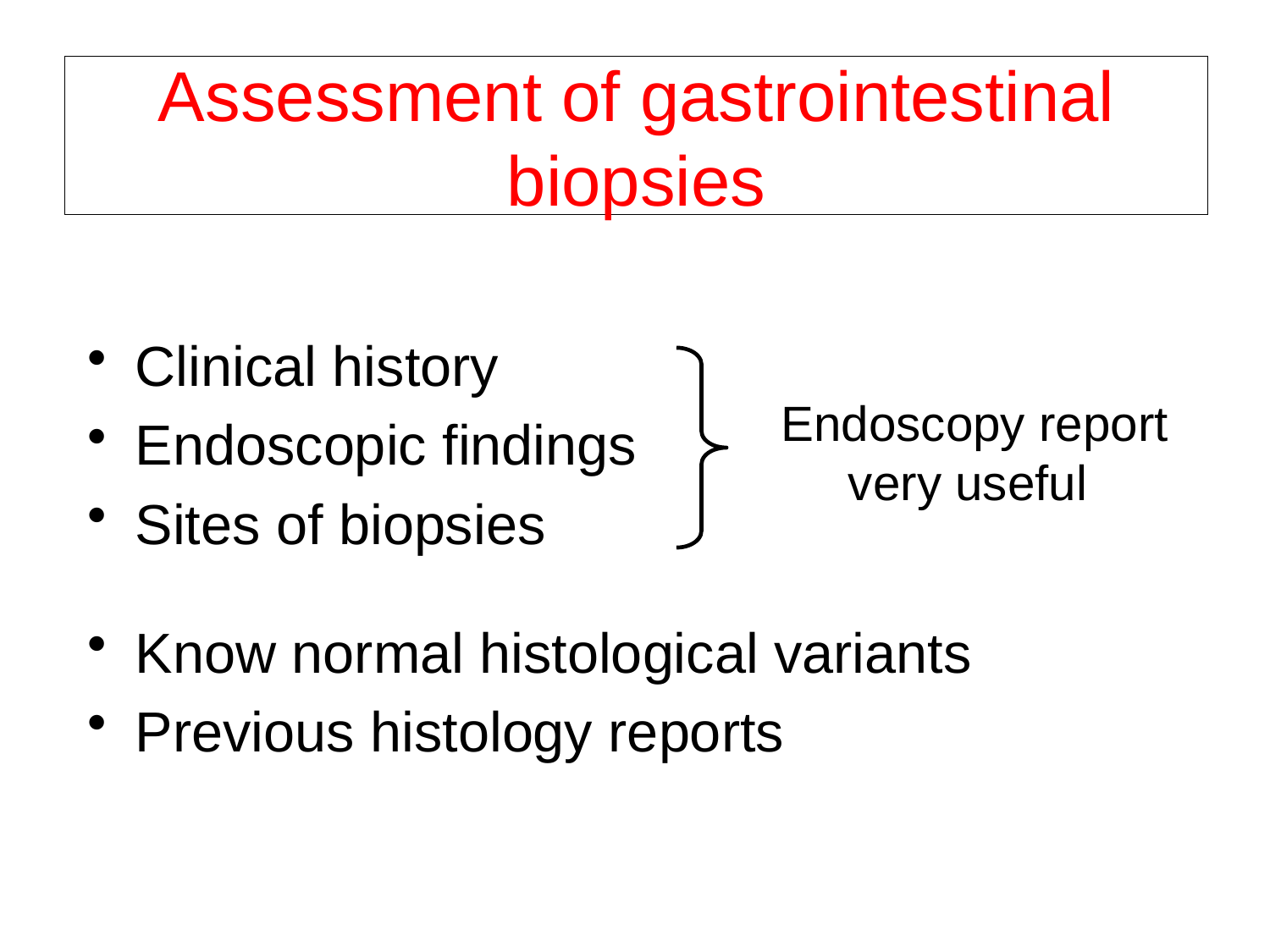

# Assessment of gastrointestinal biopsies
Clinical history
Endoscopic findings
Sites of biopsies

Know normal histological variants
Previous histology reports

Endoscopy report very useful